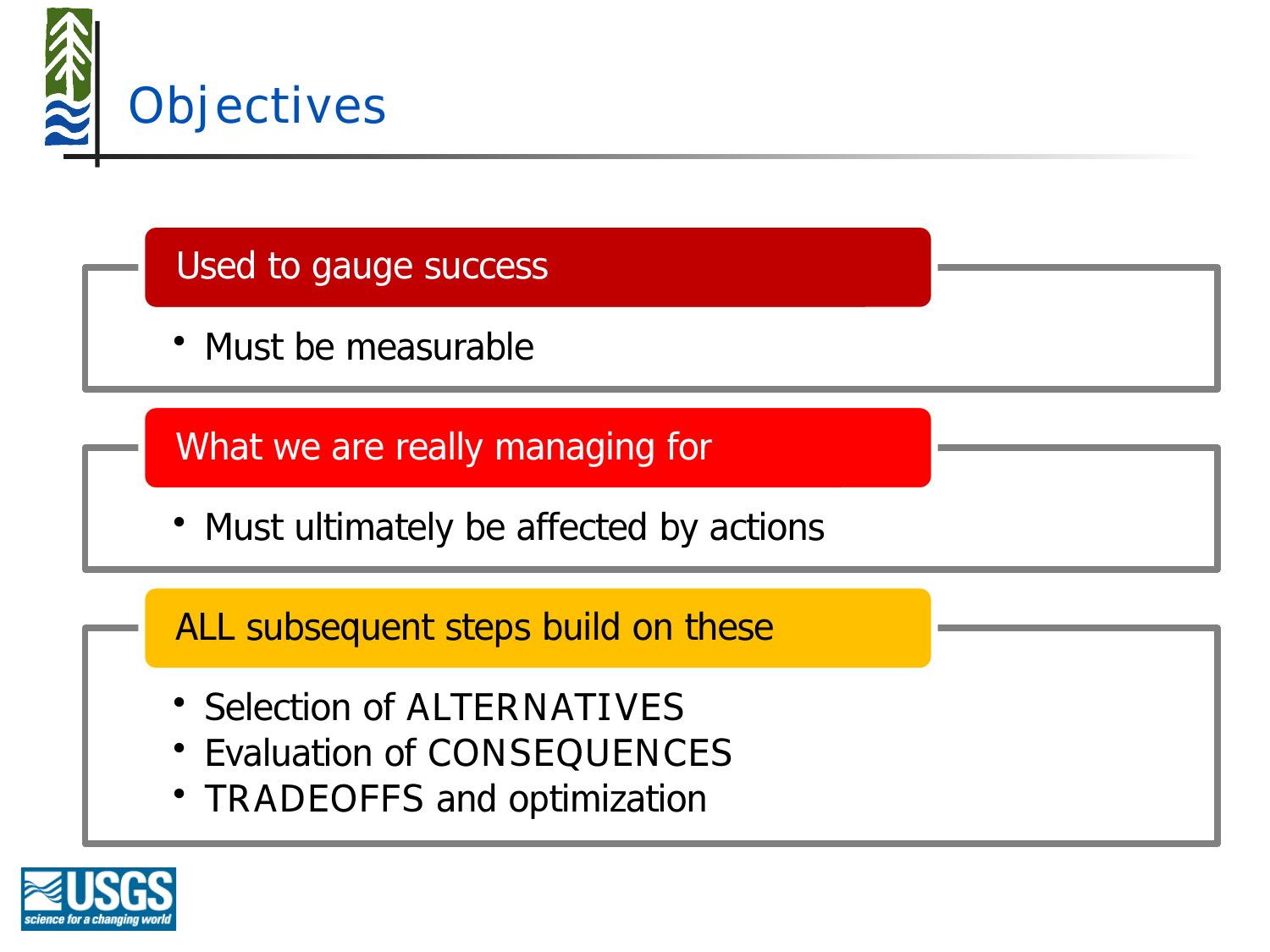

# Objectives
Must be measurable
Used to gauge success
Must ultimately be affected by actions
What we are really managing for
Selection of ALTERNATIVES
Evaluation of CONSEQUENCES
TRADEOFFS and optimization
ALL subsequent steps build on these